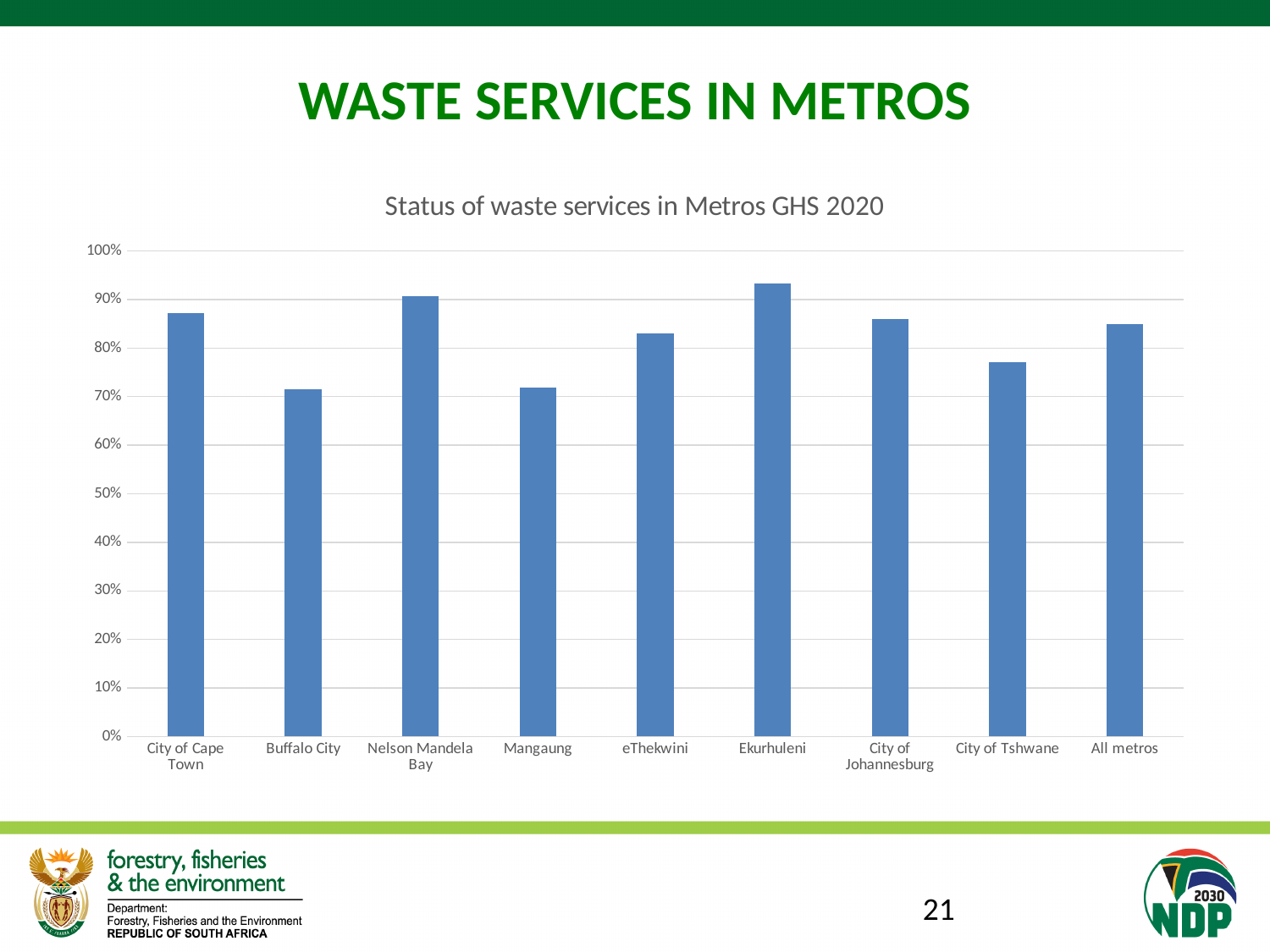

# WASTE SERVICES IN METROS

### Chart: Status of waste services in Metros GHS 2020

| Category |  |
|---|---|
| City of Cape Town | 0.8719811198899439 |
| Buffalo City | 0.7143172345831423 |
| Nelson Mandela Bay | 0.9075434320501264 |
| Mangaung | 0.7183591745817223 |
| eThekwini | 0.8309496914929798 |
| Ekurhuleni | 0.9324022885208053 |
| City of Johannesburg | 0.8601692501439411 |
| City of Tshwane | 0.7701737006355628 |
| All metros | 0.8485417626226208 |
21